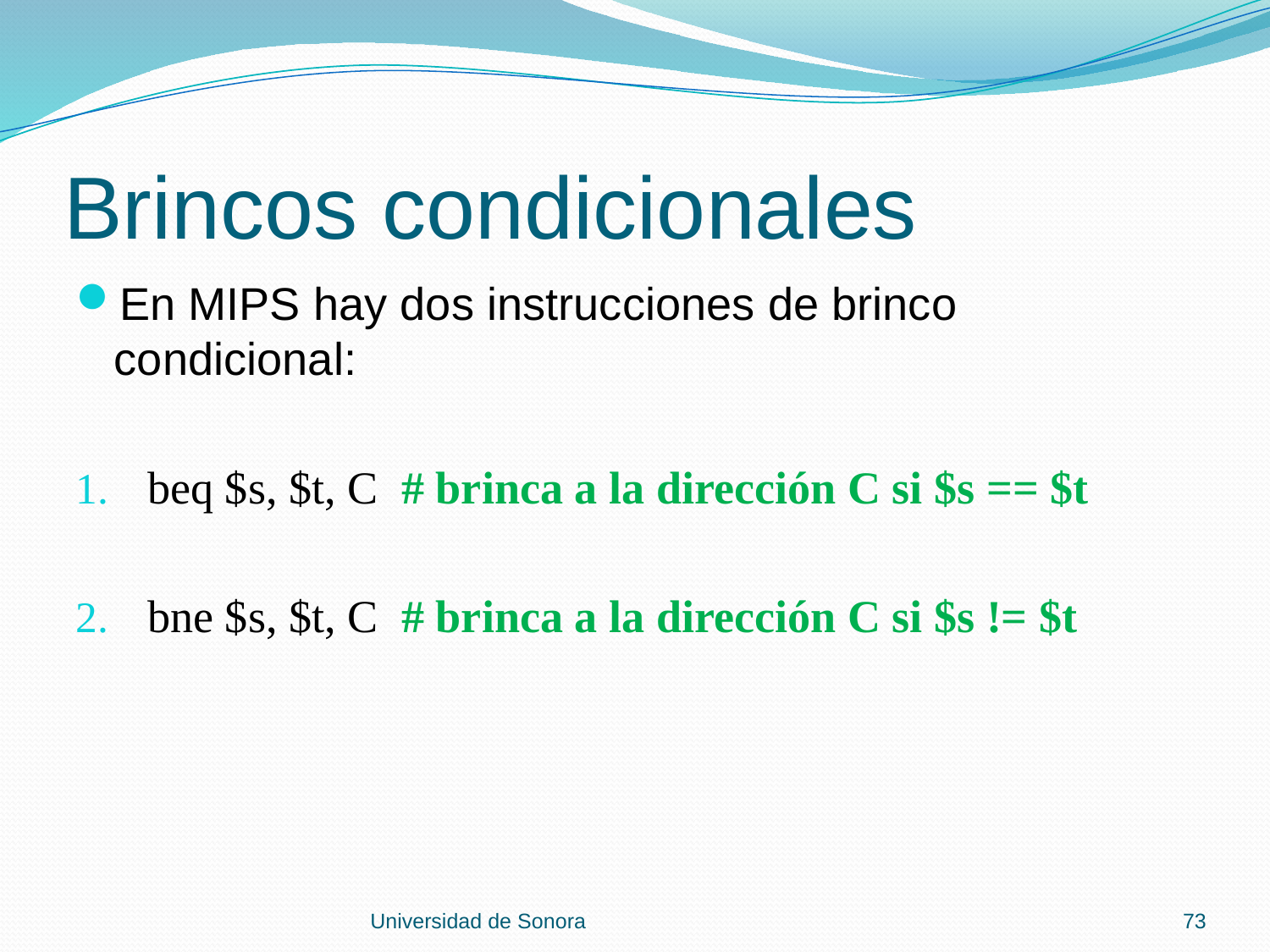

# Brincos condicionales
En MIPS hay dos instrucciones de brinco condicional:

beq $s, $t, C	# brinca a la dirección C si $s == $t

bne $s, $t, C	# brinca a la dirección C si $s != $t

Universidad de Sonora
73